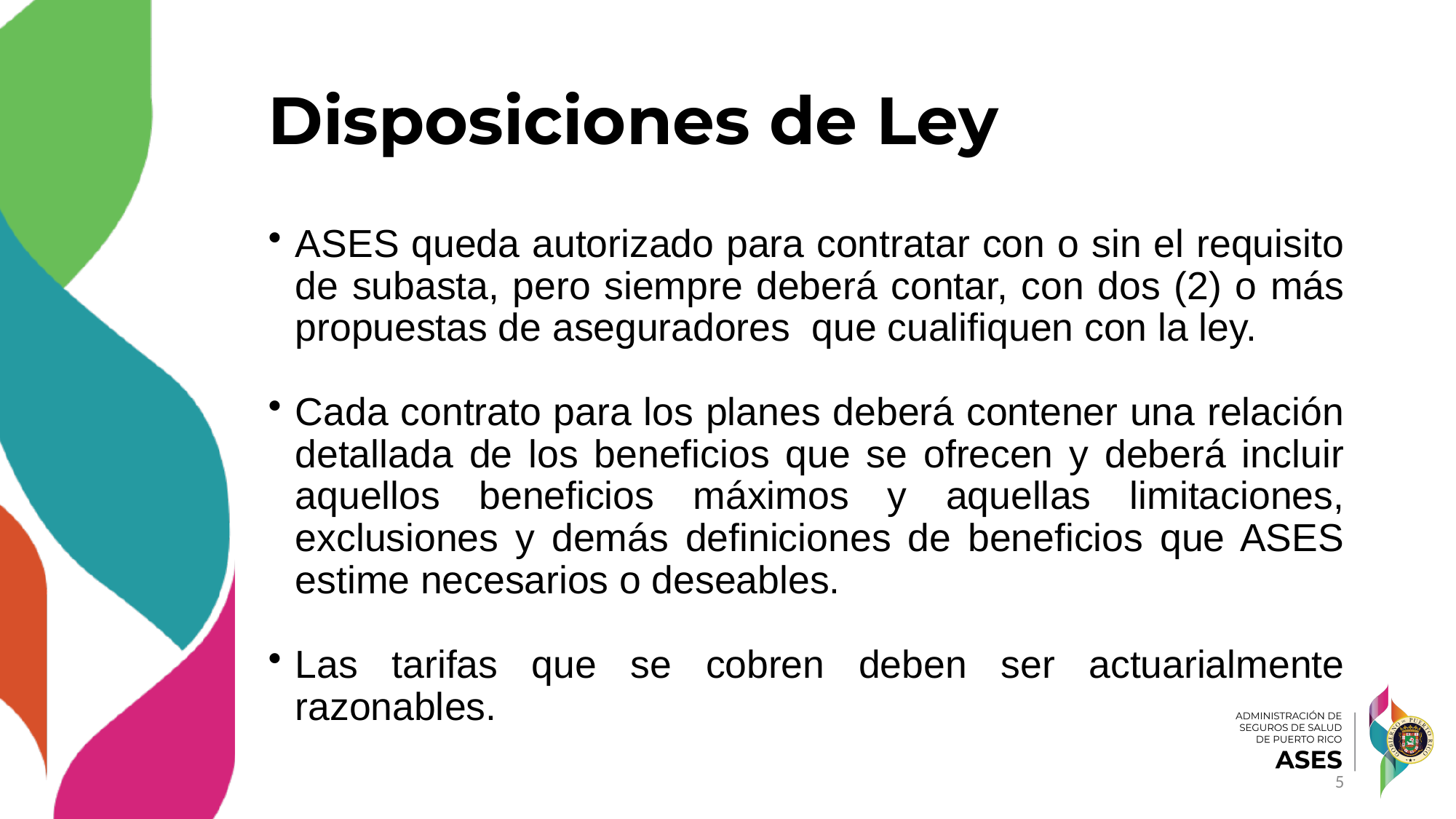

# Disposiciones de Ley
ASES queda autorizado para contratar con o sin el requisito de subasta, pero siempre deberá contar, con dos (2) o más propuestas de aseguradores  que cualifiquen con la ley.

Cada contrato para los planes deberá contener una relación detallada de los beneficios que se ofrecen y deberá incluir aquellos beneficios máximos y aquellas limitaciones, exclusiones y demás definiciones de beneficios que ASES estime necesarios o deseables.

Las tarifas que se cobren deben ser actuarialmente razonables.

5